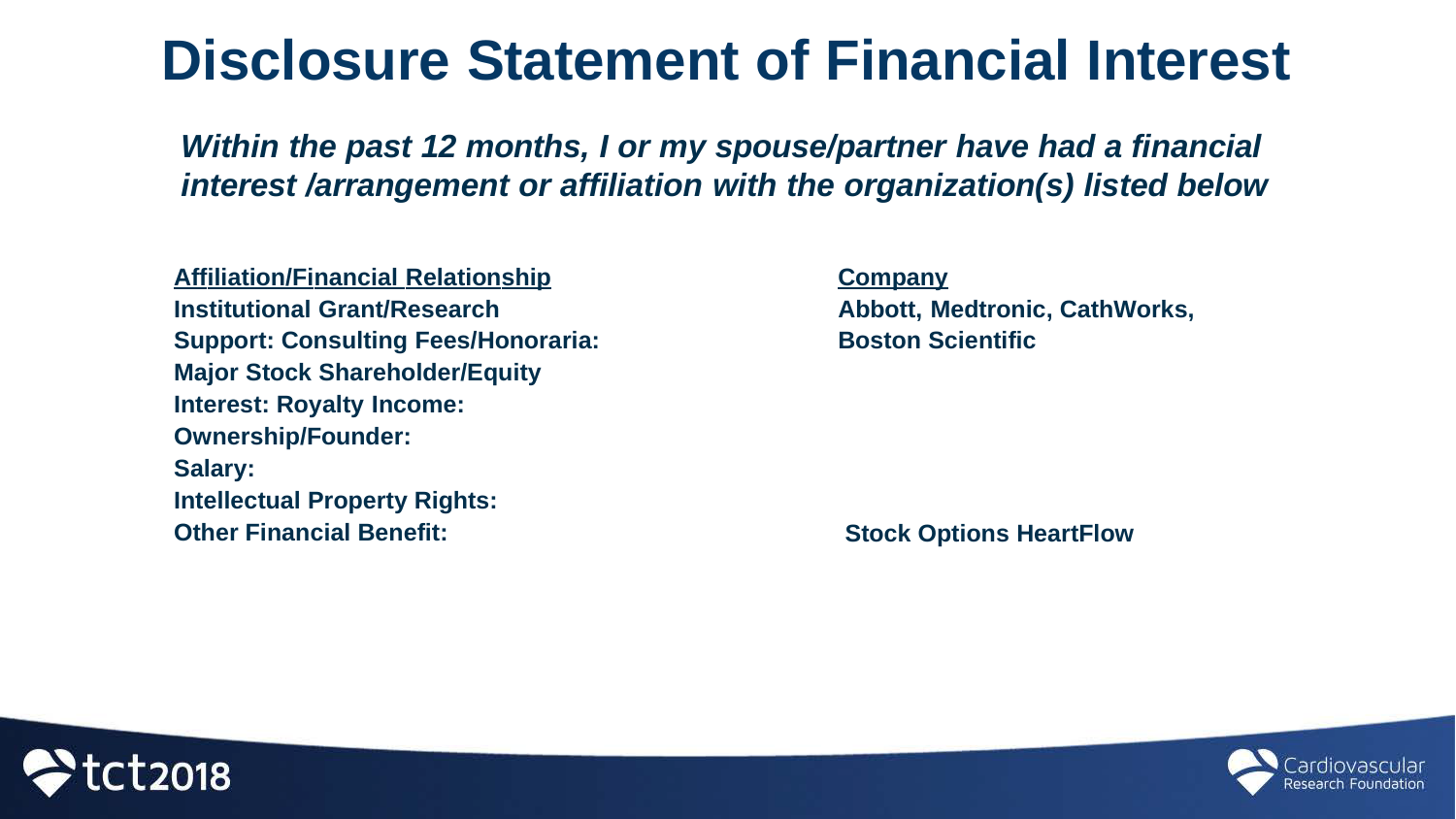

Disclosure Statement of Financial Interest
Within the past 12 months, I or my spouse/partner have had a financial interest /arrangement or affiliation with the organization(s) listed below
Affiliation/Financial Relationship Institutional Grant/Research Support: Consulting Fees/Honoraria:
Major Stock Shareholder/Equity Interest: Royalty Income:
Ownership/Founder: Salary:
Intellectual Property Rights: Other Financial Benefit:
Company
Abbott, Medtronic, CathWorks, Boston Scientific
Stock Options HeartFlow